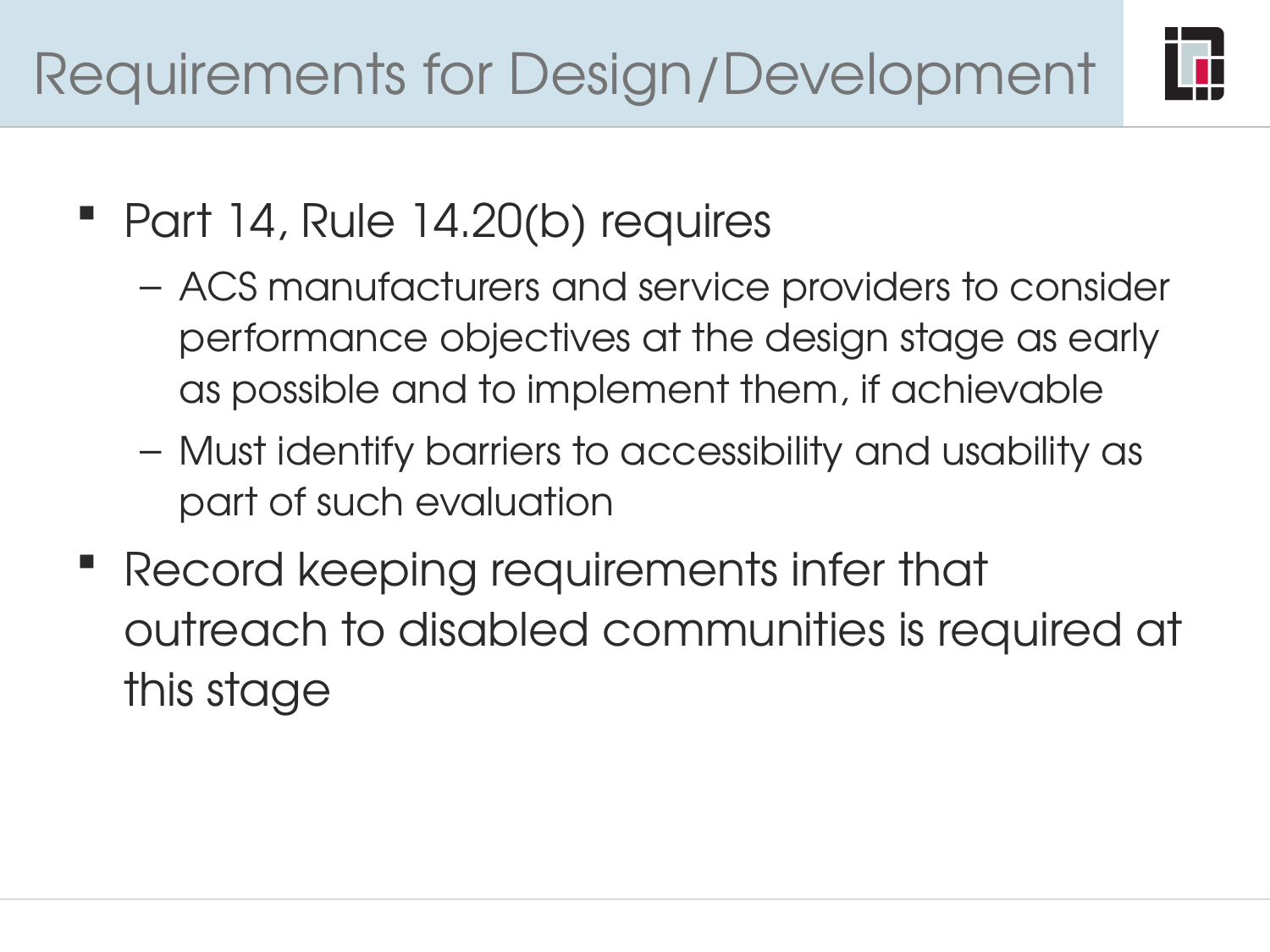

# Requirements for Design/Development
Part 14, Rule 14.20(b) requires
ACS manufacturers and service providers to consider performance objectives at the design stage as early as possible and to implement them, if achievable
Must identify barriers to accessibility and usability as part of such evaluation
Record keeping requirements infer that outreach to disabled communities is required at this stage